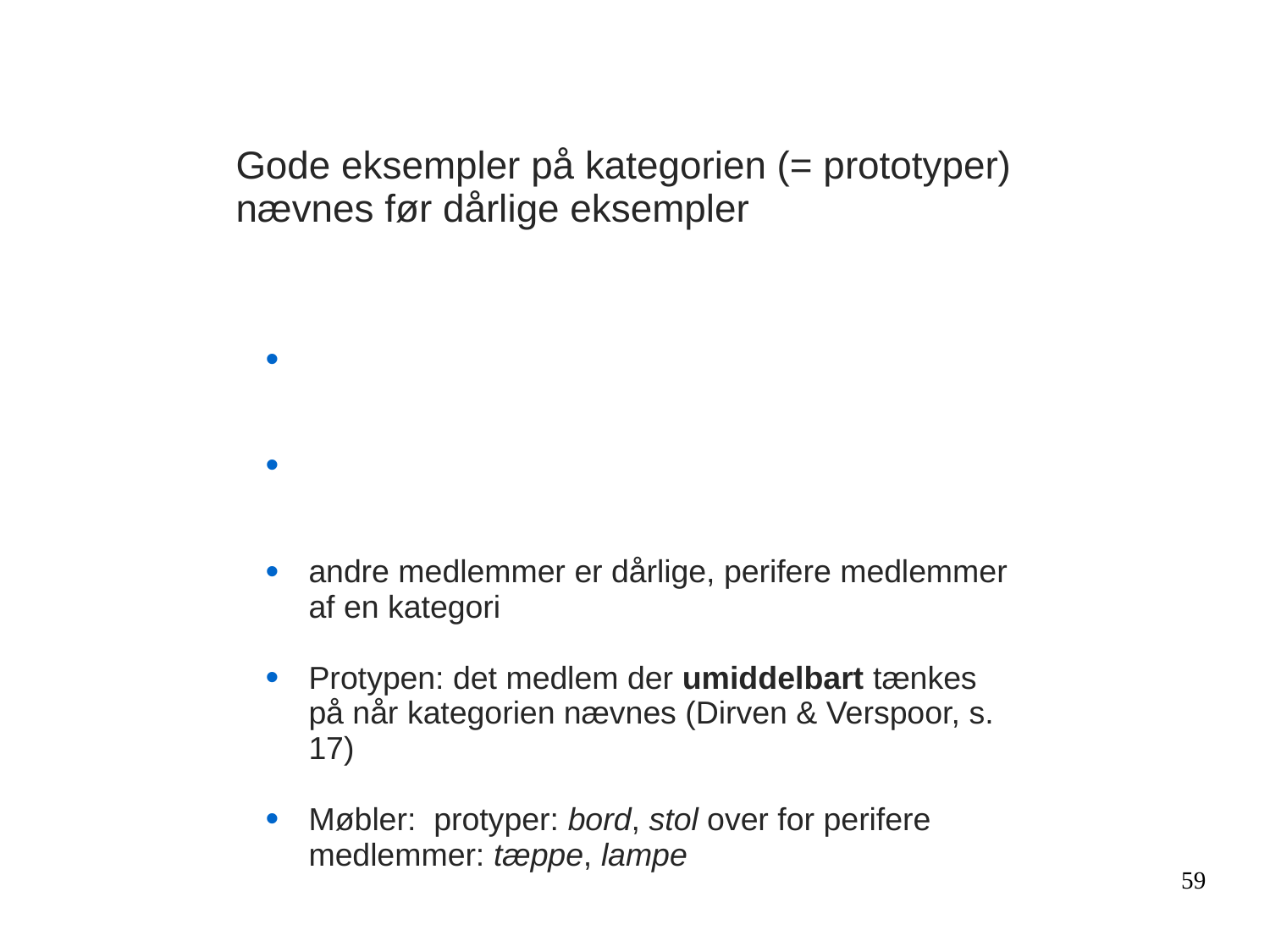

Gode eksempler på kategorien (= prototyper) nævnes før dårlige eksempler
Dirven & Verspoor 2004, s. 32:

semantiske og leksikalske kategorier er radiale i deres natur

nogle medlemmer af et semantisk felt er mere centrale end andre = prototyper

andre medlemmer er dårlige, perifere medlemmer af en kategori

Protypen: det medlem der umiddelbart tænkes på når kategorien nævnes (Dirven & Verspoor, s. 17)

Møbler:  protyper: bord, stol over for perifere medlemmer: tæppe, lampe
59